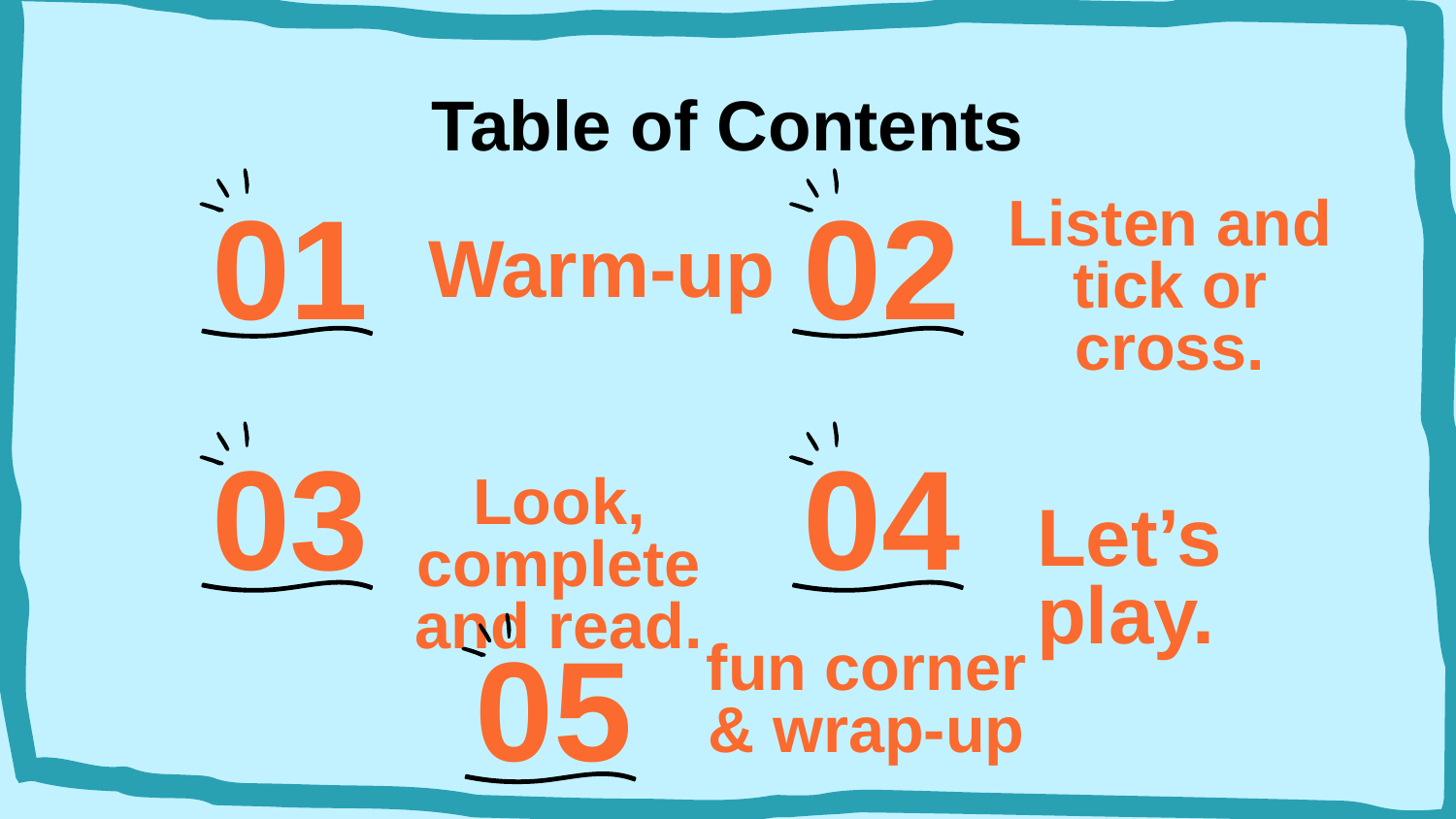

# Table of Contents

Listen and tick or cross.
01
02
Warm-up

03
04
Look, complete and read.
Let’s play.

fun corner & wrap-up
05